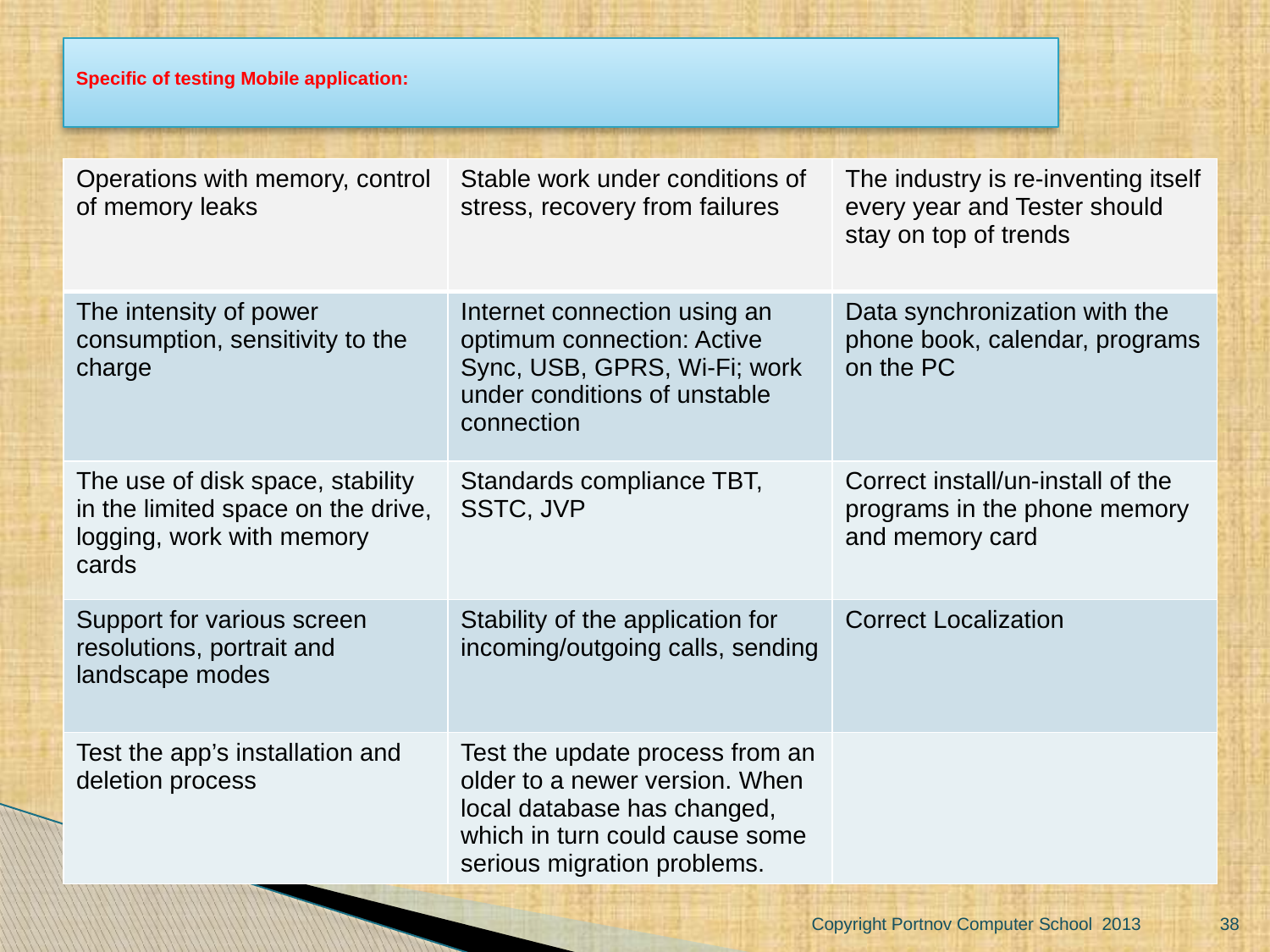

# Specific of testing Mobile application:
| Operations with memory, control of memory leaks | Stable work under conditions of stress, recovery from failures | The industry is re-inventing itself every year and Tester should stay on top of trends |
| --- | --- | --- |
| The intensity of power consumption, sensitivity to the charge | Internet connection using an optimum connection: Active Sync, USB, GPRS, Wi-Fi; work under conditions of unstable connection | Data synchronization with the phone book, calendar, programs on the PC |
| The use of disk space, stability in the limited space on the drive, logging, work with memory cards | Standards compliance TBT, SSTC, JVP | Correct install/un-install of the programs in the phone memory and memory card |
| Support for various screen resolutions, portrait and landscape modes | Stability of the application for incoming/outgoing calls, sending | Correct Localization |
| Test the app’s installation and deletion process | Test the update process from an older to a newer version. When local database has changed, which in turn could cause some serious migration problems. |  |
Copyright Portnov Computer School  2013
38